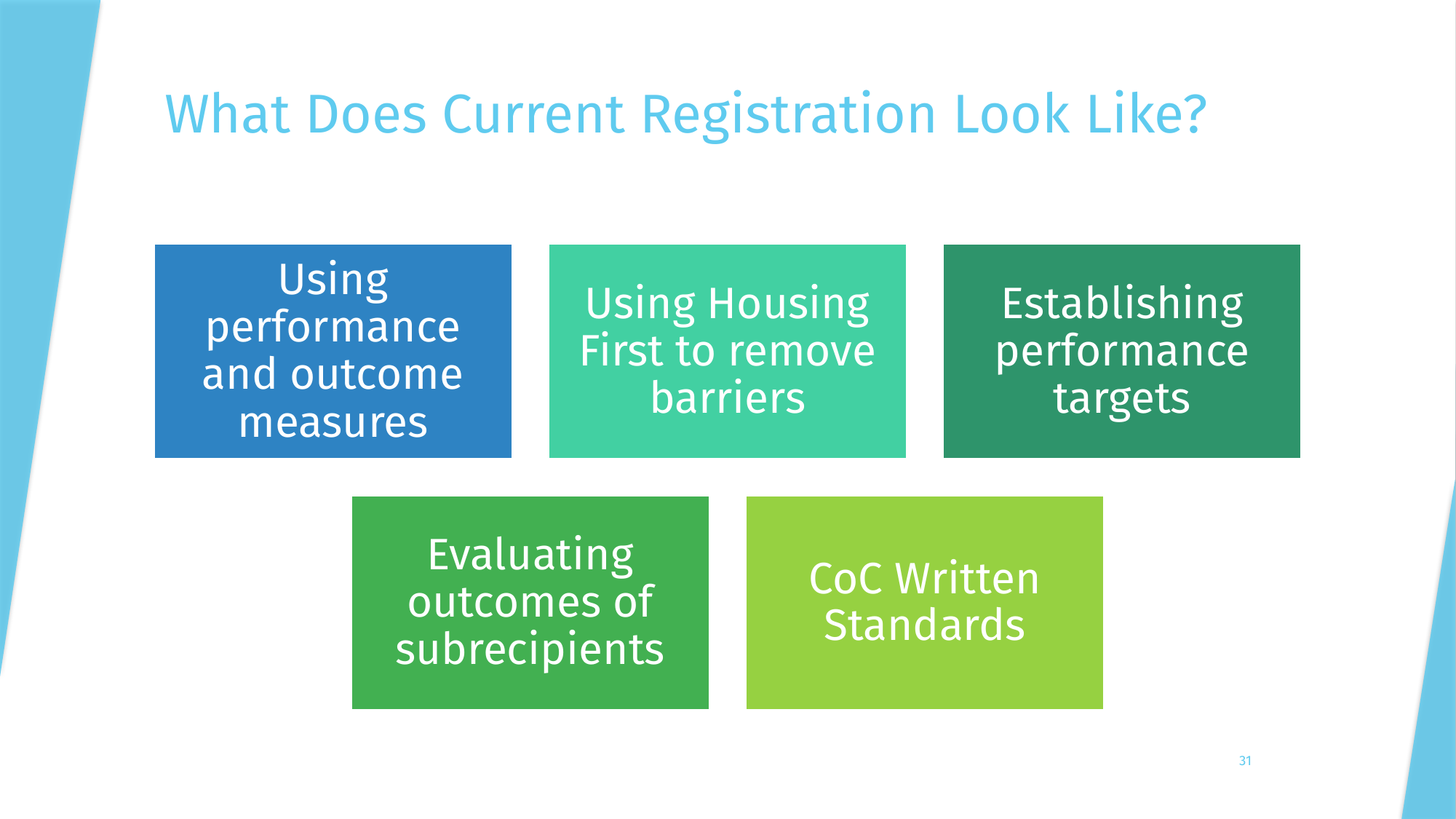

# What Does Current Registration Look Like?
Using performance and outcome measures
Using Housing First to remove barriers
Establishing performance targets
Evaluating outcomes of subrecipients
CoC Written Standards

31